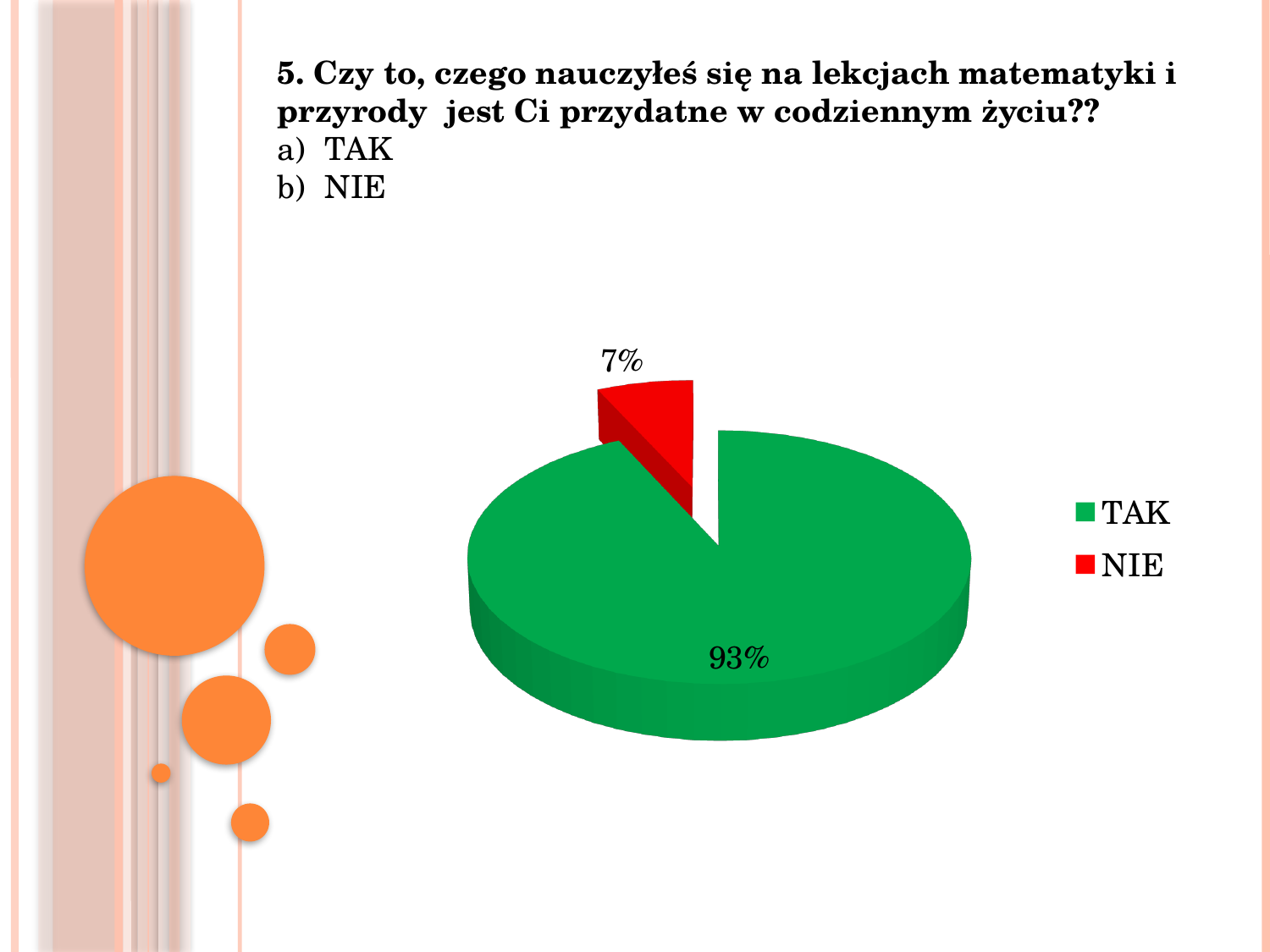

5. Czy to, czego nauczyłeś się na lekcjach matematyki i przyrody  jest Ci przydatne w codziennym życiu??
TAK
NIE

[unsupported chart]